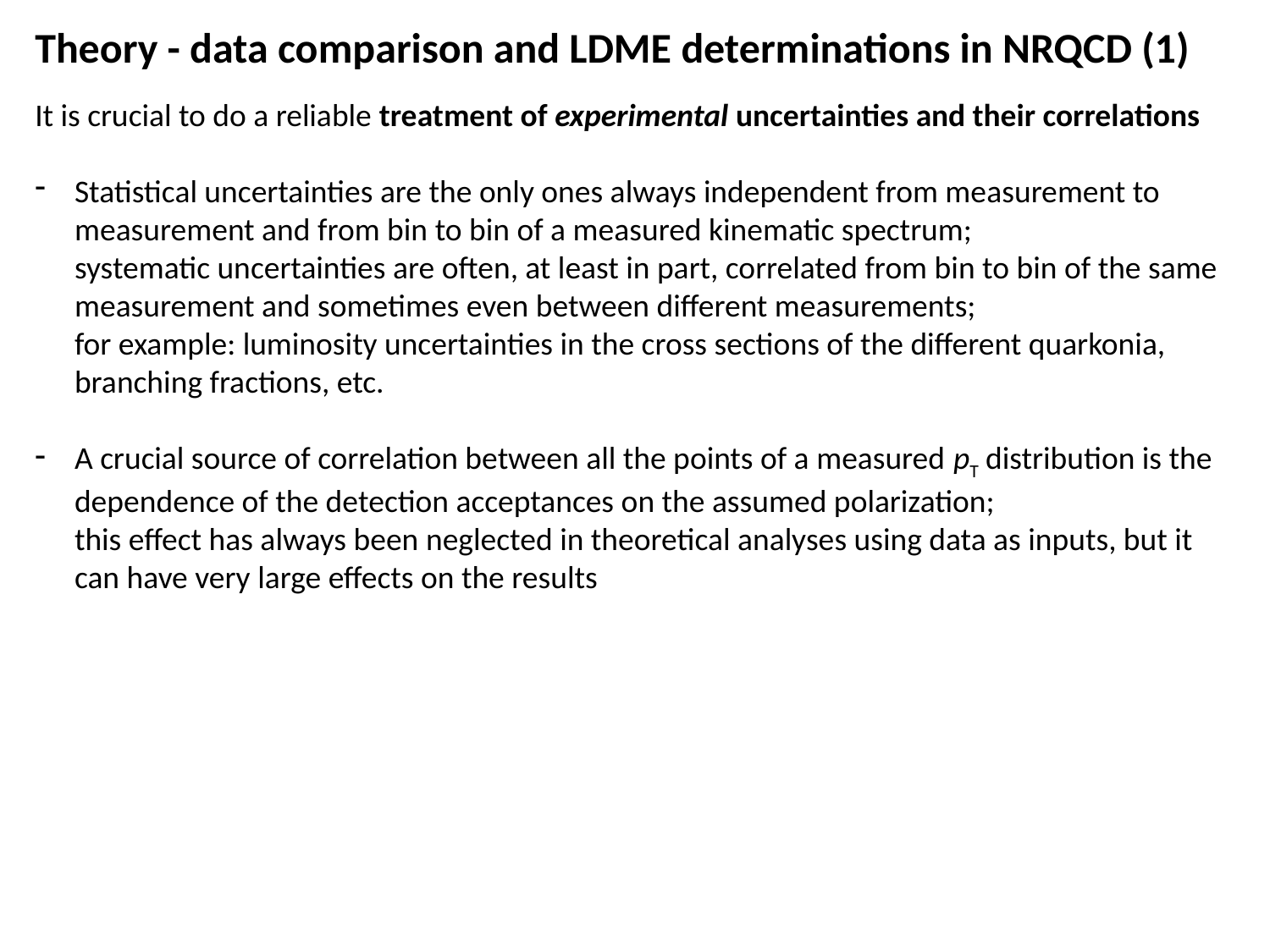

Theory - data comparison and LDME determinations in NRQCD (1)
It is crucial to do a reliable treatment of experimental uncertainties and their correlations

Statistical uncertainties are the only ones always independent from measurement to measurement and from bin to bin of a measured kinematic spectrum;
systematic uncertainties are often, at least in part, correlated from bin to bin of the same measurement and sometimes even between different measurements;
for example: luminosity uncertainties in the cross sections of the different quarkonia, branching fractions, etc.

A crucial source of correlation between all the points of a measured pT distribution is the dependence of the detection acceptances on the assumed polarization;
this effect has always been neglected in theoretical analyses using data as inputs, but it can have very large effects on the results